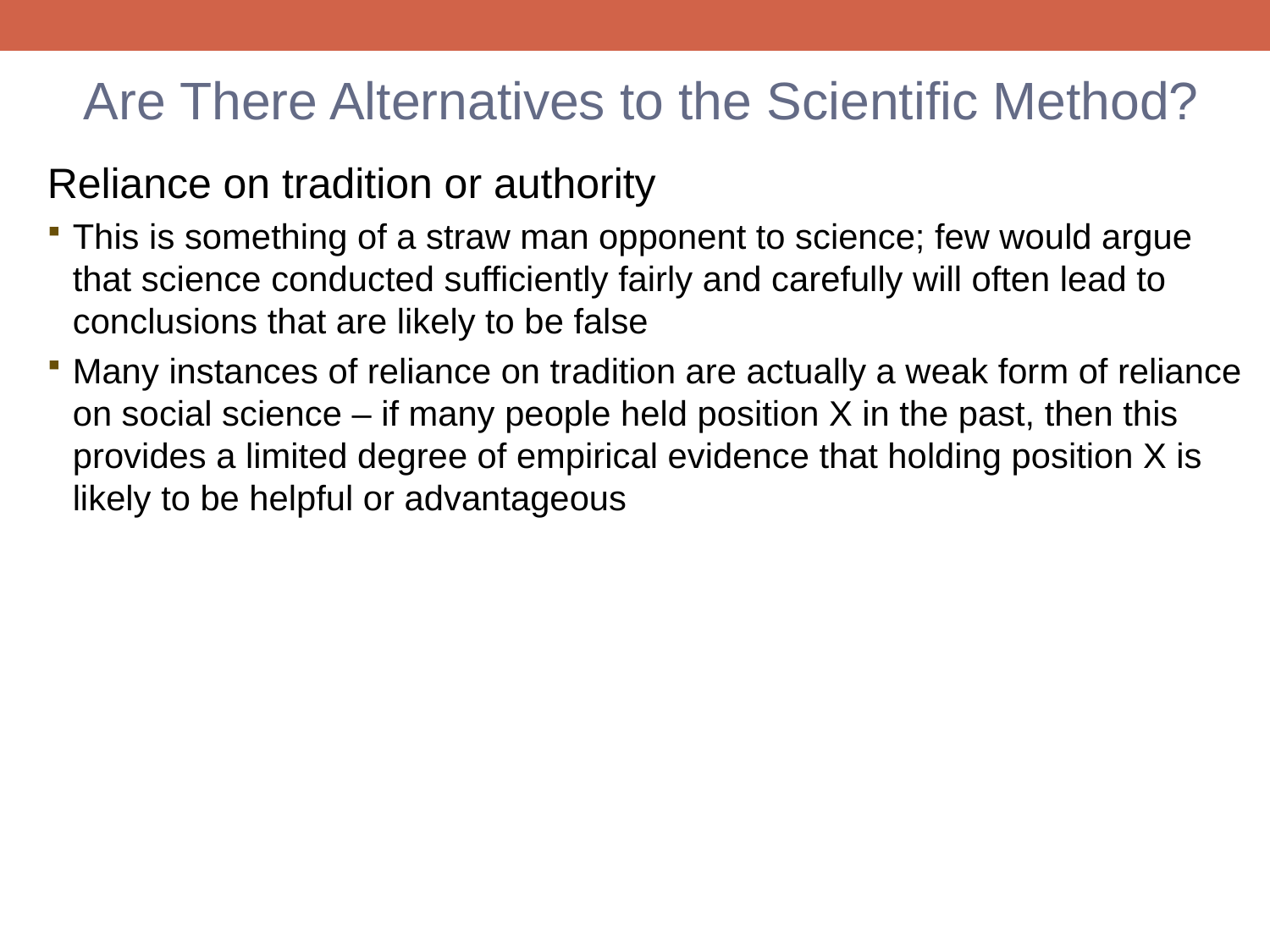

Are There Alternatives to the Scientific Method?

Reliance on tradition or authority
This is something of a straw man opponent to science; few would argue that science conducted sufficiently fairly and carefully will often lead to conclusions that are likely to be false
Many instances of reliance on tradition are actually a weak form of reliance on social science – if many people held position X in the past, then this provides a limited degree of empirical evidence that holding position X is likely to be helpful or advantageous